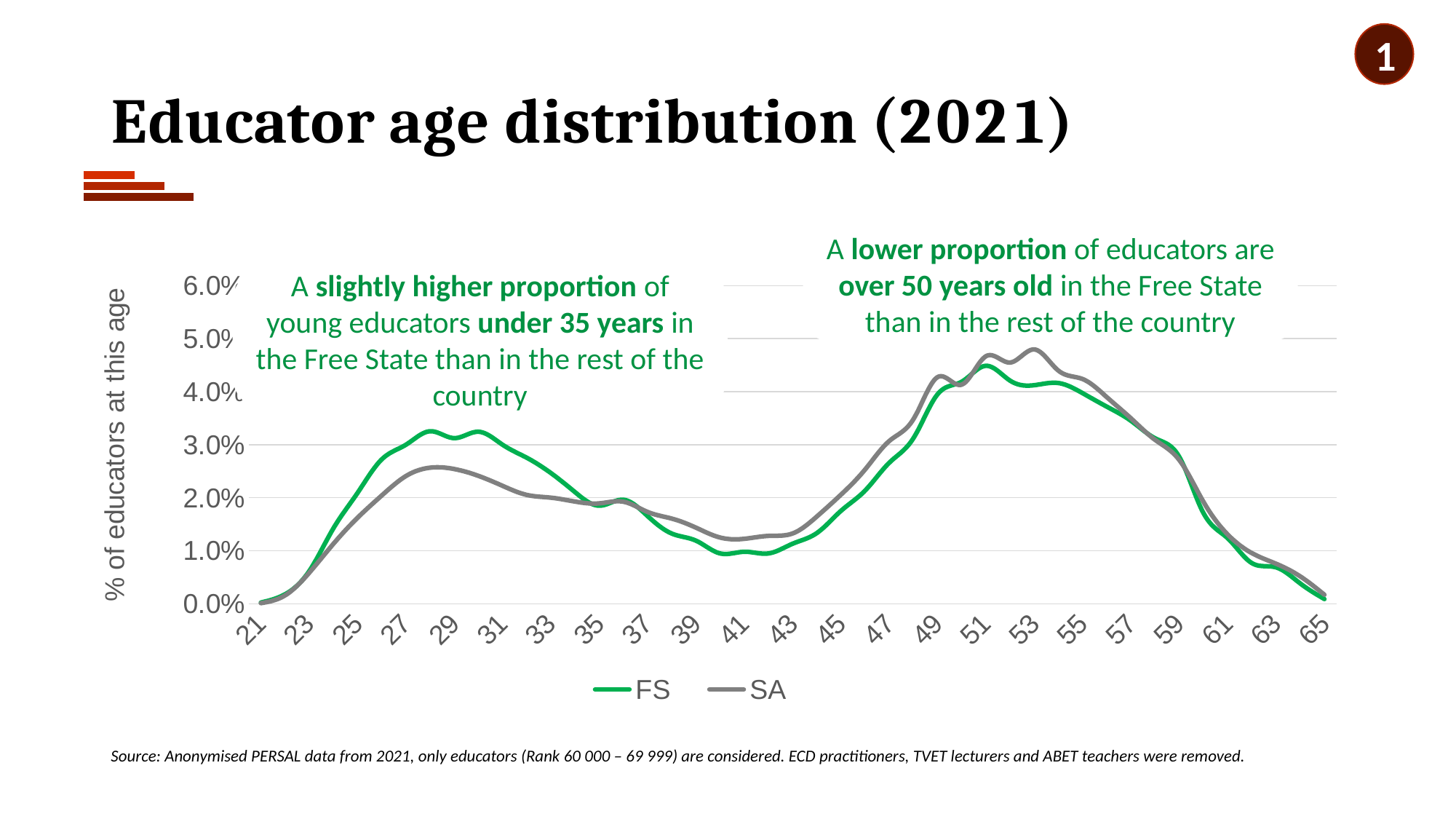

1
# Educator age distribution (2021)

### Chart

| Category | FS | SA |
|---|---|---|
| 21 | 0.00022283625991621357 | 0.00010852648169478901 |
| 22 | 0.0017826900793297086 | 0.0015736339845744405 |
| 23 | 0.0061502807736874944 | 0.005838231412990127 |
| 24 | 0.014216953382654425 | 0.011294153629100882 |
| 25 | 0.020902041180140832 | 0.01621730948052813 |
| 26 | 0.027230590961761298 | 0.020412844602410767 |
| 27 | 0.029993760584722345 | 0.024078079870557507 |
| 28 | 0.03253409394776718 | 0.025666512920817598 |
| 29 | 0.03124164364025314 | 0.025414928804161498 |
| 30 | 0.03244495944380069 | 0.02411507753477164 |
| 31 | 0.029993760584722345 | 0.0222355961926937 |
| 32 | 0.027542561725643996 | 0.020526304106000773 |
| 33 | 0.02464569034673322 | 0.0200034037851077 |
| 34 | 0.021035742936090562 | 0.019270850033667873 |
| 35 | 0.018495409573045726 | 0.018930471522897854 |
| 36 | 0.019609590872626793 | 0.019241251902296568 |
| 37 | 0.016534450485783045 | 0.017312440341266454 |
| 38 | 0.013236473839023086 | 0.016056986268933555 |
| 39 | 0.011899456279525805 | 0.014350160693188237 |
| 40 | 0.009492824672430698 | 0.01249041143869117 |
| 41 | 0.009804795436313397 | 0.012248693365825505 |
| 42 | 0.009492824672430698 | 0.012796258796194667 |
| 43 | 0.01132008200374365 | 0.01325749634339752 |
| 44 | 0.013325608342989572 | 0.016441761976760533 |
| 45 | 0.017514930029414386 | 0.020568234792110125 |
| 46 | 0.02134771369997326 | 0.02532860092099519 |
| 47 | 0.0266066494339959 | 0.03070312827583485 |
| 48 | 0.03124164364025314 | 0.034832067602132054 |
| 49 | 0.03953115250913629 | 0.042752034254904044 |
| 50 | 0.04189321686424815 | 0.041336256970976565 |
| 51 | 0.044879222747125413 | 0.04668858572728775 |
| 52 | 0.042071485872181125 | 0.04549972745054029 |
| 53 | 0.04122470808449951 | 0.04796377188720152 |
| 54 | 0.041625813352348696 | 0.04395322508638955 |
| 55 | 0.03970942151706926 | 0.042377124590867496 |
| 56 | 0.03716908815402442 | 0.038958540417481646 |
| 57 | 0.03449505303502986 | 0.034960326171407714 |
| 58 | 0.0311970763882699 | 0.03090044915164356 |
| 59 | 0.027676263481593726 | 0.0270896897375879 |
| 60 | 0.01706925750958196 | 0.019194388194292 |
| 61 | 0.012345128799358231 | 0.013055242445693595 |
| 62 | 0.007665567341117747 | 0.009550330389141432 |
| 63 | 0.006863356805419378 | 0.007547523499683053 |
| 64 | 0.0038327836705588734 | 0.005162407413345304 |
| 65 | 0.0008913450396648543 | 0.0016969595319548825 |
A lower proportion of educators are over 50 years old in the Free State than in the rest of the country
A slightly higher proportion of young educators under 35 years in the Free State than in the rest of the country
Source: Anonymised PERSAL data from 2021, only educators (Rank 60 000 – 69 999) are considered. ECD practitioners, TVET lecturers and ABET teachers were removed.